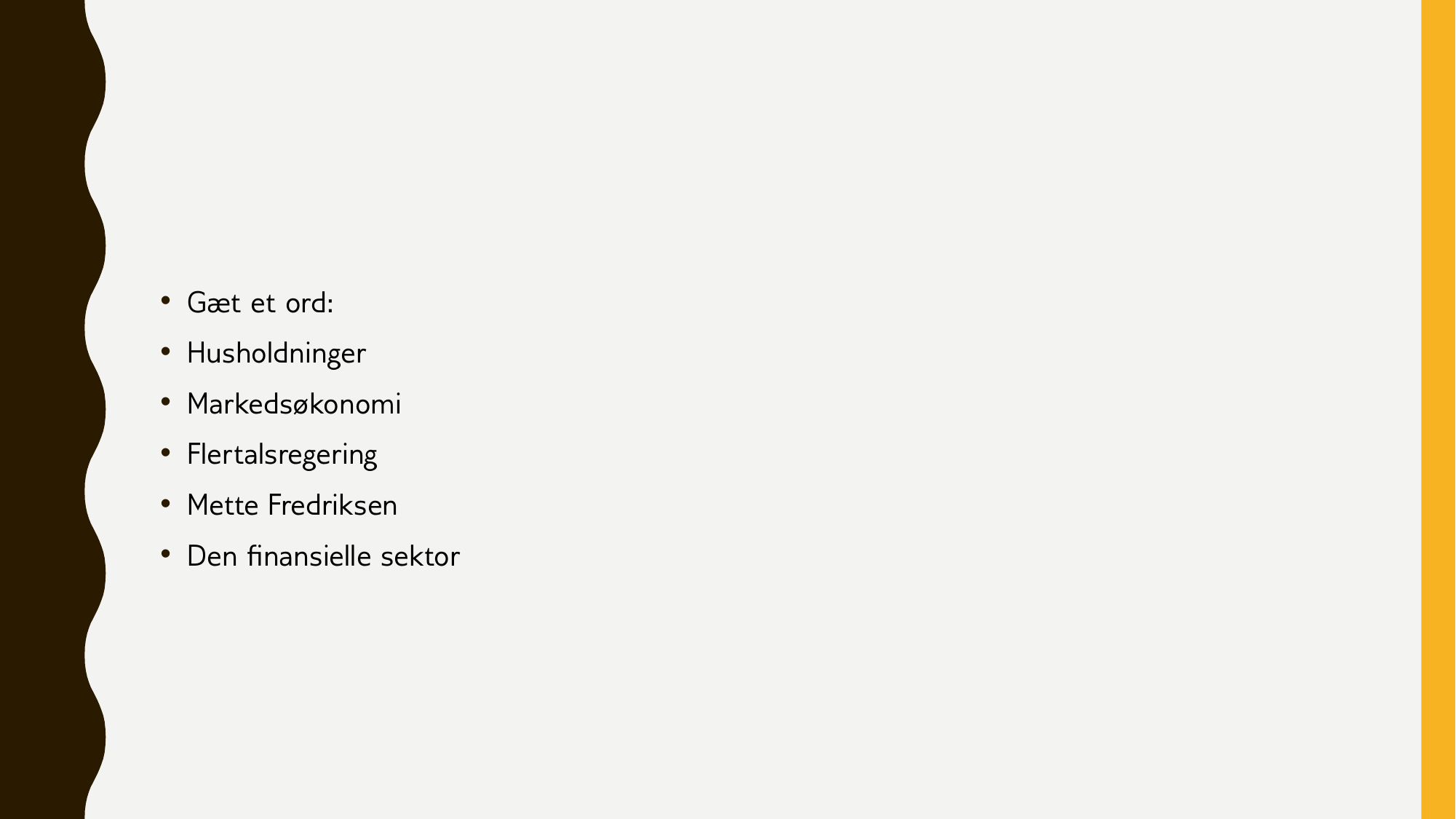

#
Gæt et ord:
Husholdninger
Markedsøkonomi
Flertalsregering
Mette Fredriksen
Den finansielle sektor